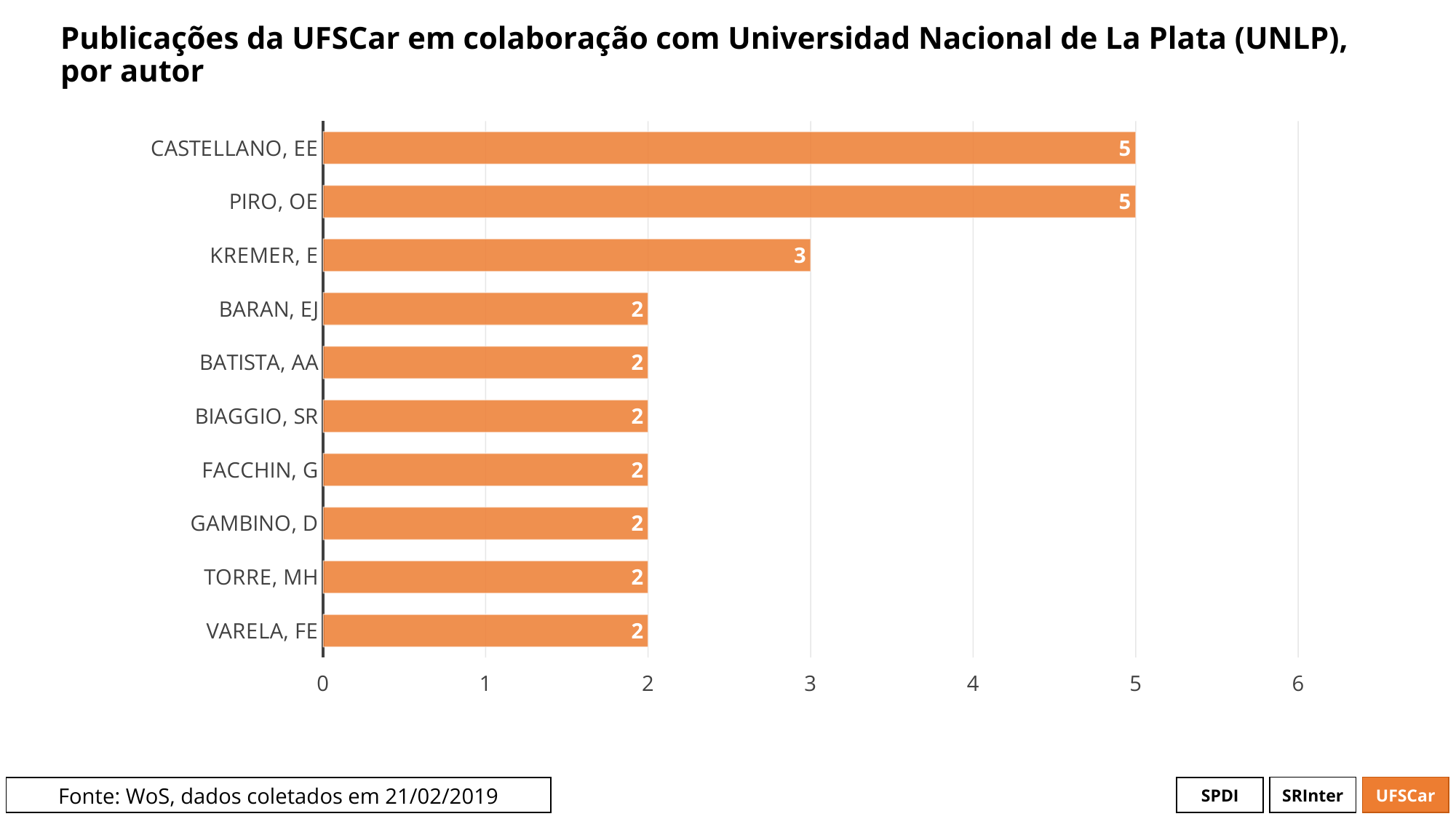

# Publicações da UFSCar em colaboração com Universidad Nacional de La Plata (UNLP), por autor

### Chart

| Category | # Records |
|---|---|
| CASTELLANO, EE | 5.0 |
| PIRO, OE | 5.0 |
| KREMER, E | 3.0 |
| BARAN, EJ | 2.0 |
| BATISTA, AA | 2.0 |
| BIAGGIO, SR | 2.0 |
| FACCHIN, G | 2.0 |
| GAMBINO, D | 2.0 |
| TORRE, MH | 2.0 |
| VARELA, FE | 2.0 |